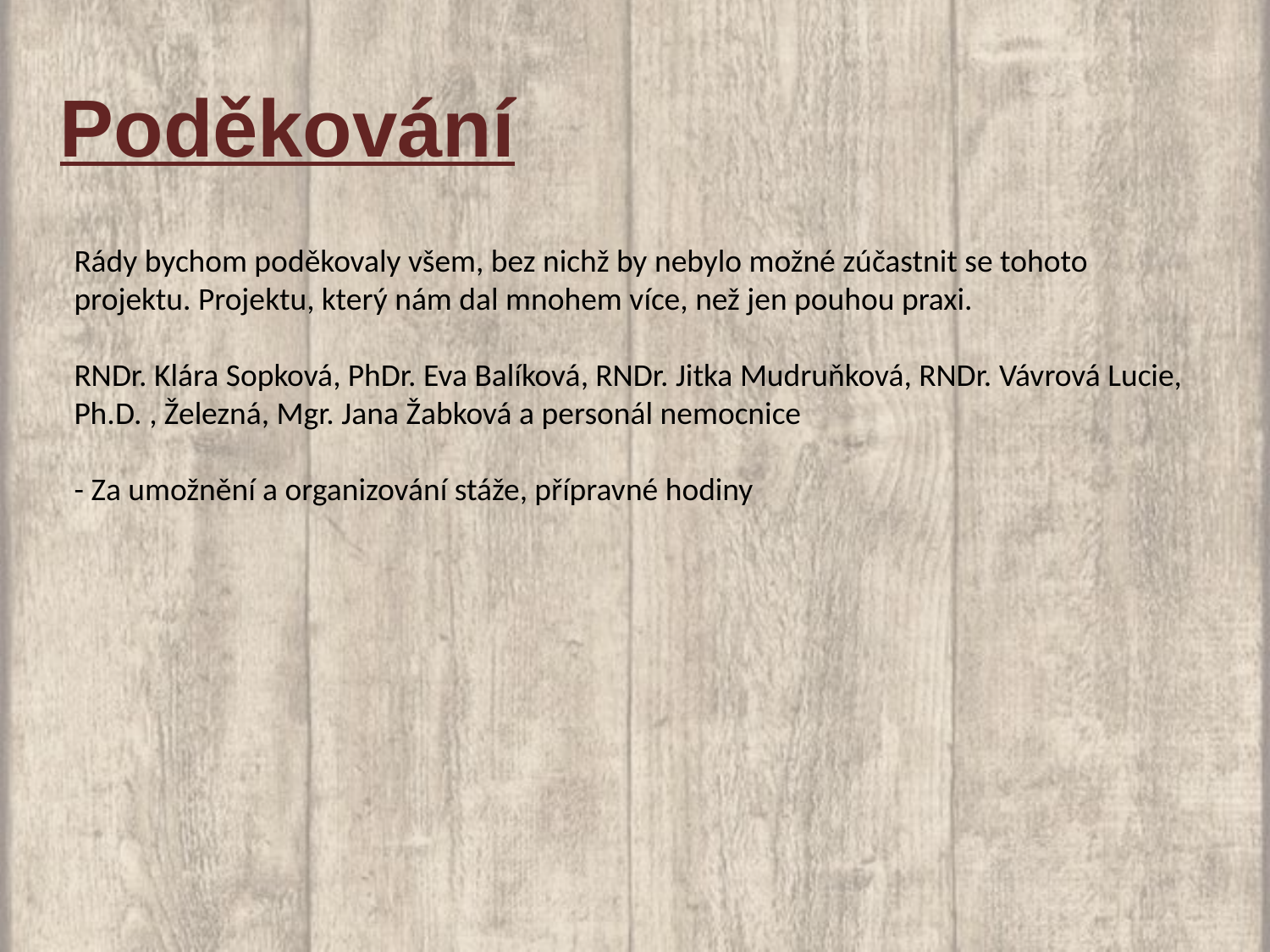

# Poděkování
Rády bychom poděkovaly všem, bez nichž by nebylo možné zúčastnit se tohoto projektu. Projektu, který nám dal mnohem více, než jen pouhou praxi.

RNDr. Klára Sopková, PhDr. Eva Balíková, RNDr. Jitka Mudruňková, RNDr. Vávrová Lucie, Ph.D. , Železná, Mgr. Jana Žabková a personál nemocnice

- Za umožnění a organizování stáže, přípravné hodiny